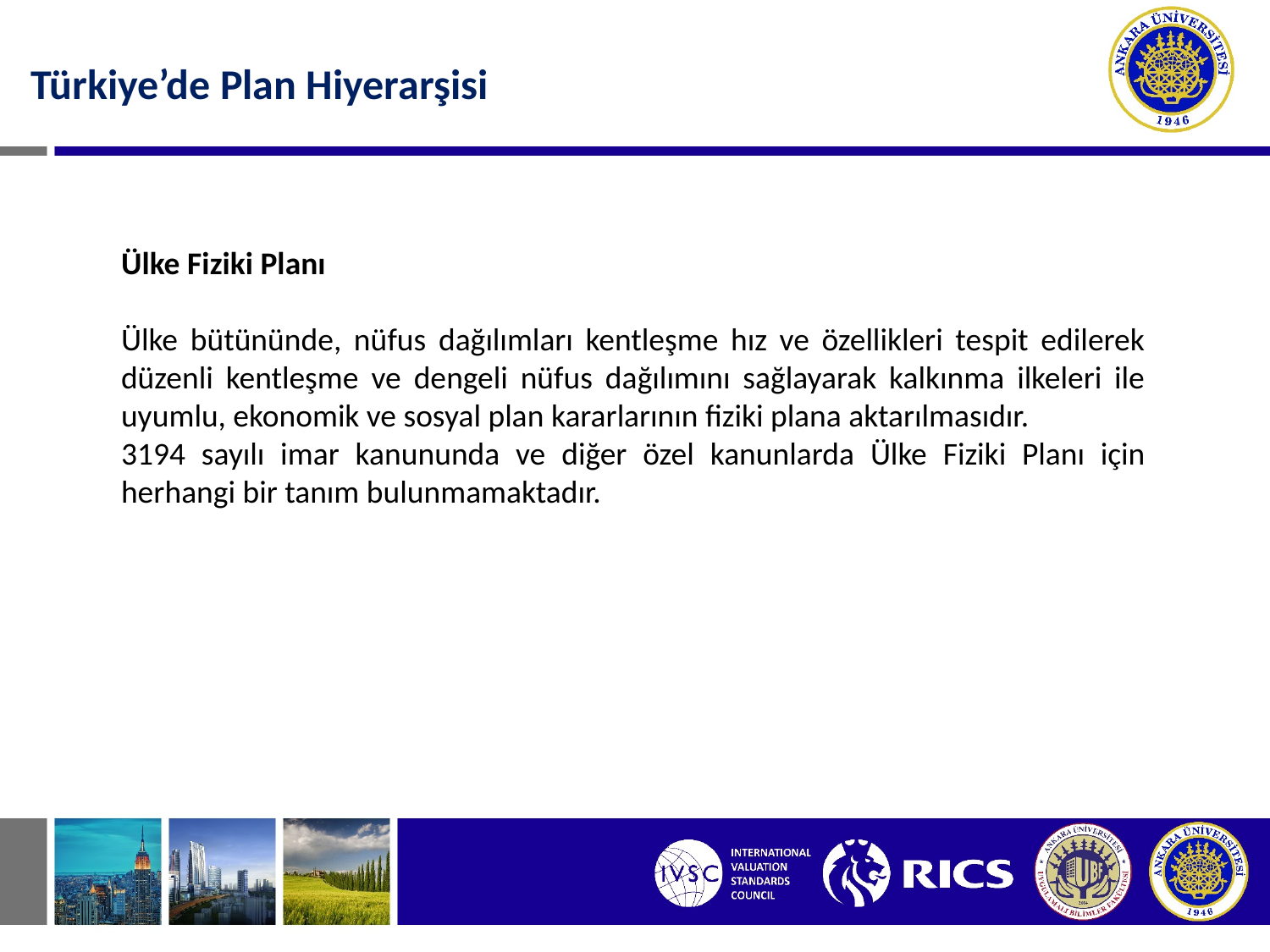

Türkiye’de Plan Hiyerarşisi
Ülke Fiziki Planı

Ülke bütününde, nüfus dağılımları kentleşme hız ve özellikleri tespit edilerek düzenli kentleşme ve dengeli nüfus dağılımını sağlayarak kalkınma ilkeleri ile uyumlu, ekonomik ve sosyal plan kararlarının fiziki plana aktarılmasıdır.
3194 sayılı imar kanununda ve diğer özel kanunlarda Ülke Fiziki Planı için herhangi bir tanım bulunmamaktadır.